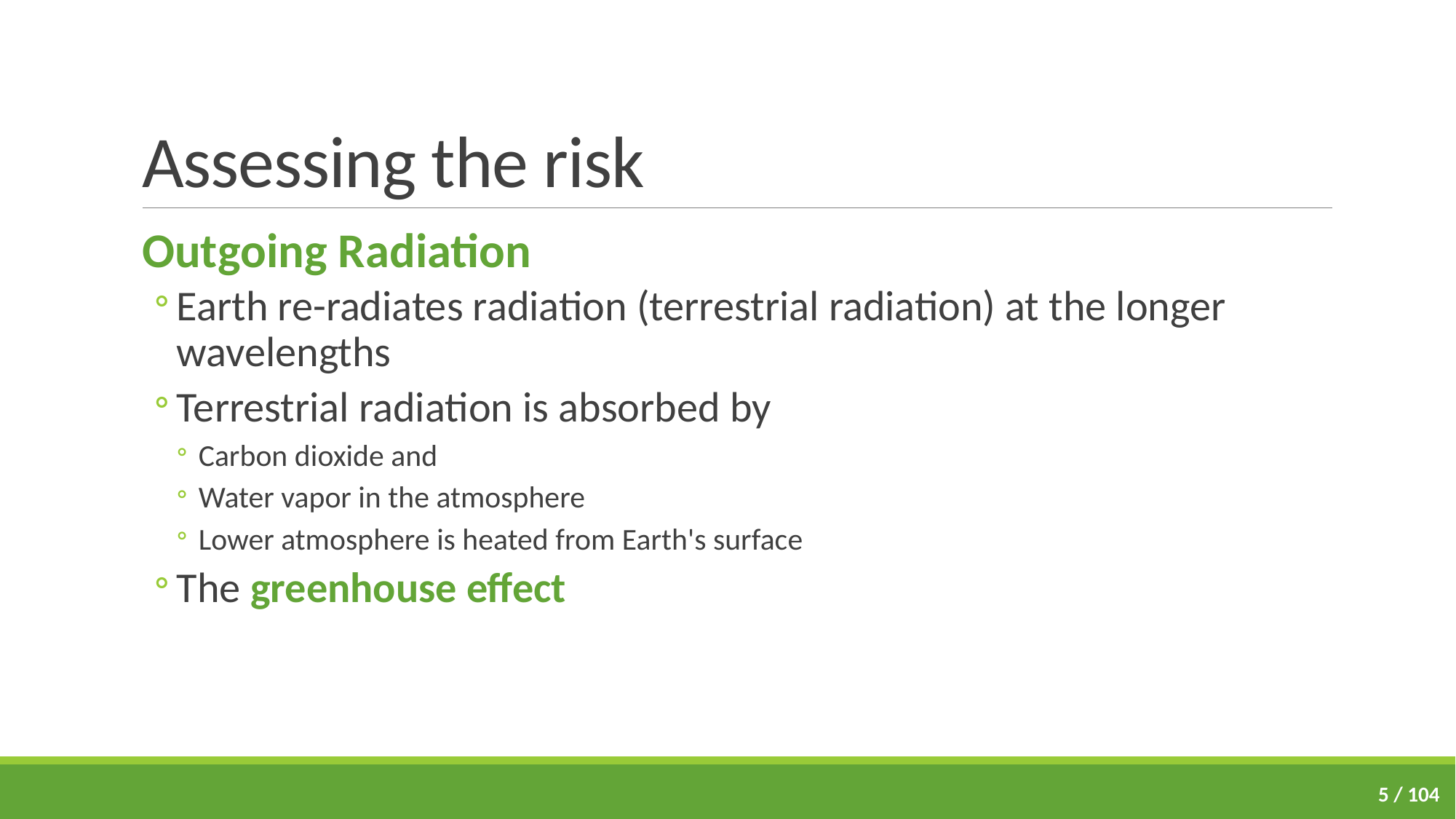

# Assessing the risk
Outgoing Radiation
Earth re-radiates radiation (terrestrial radiation) at the longer wavelengths
Terrestrial radiation is absorbed by
Carbon dioxide and
Water vapor in the atmosphere
Lower atmosphere is heated from Earth's surface
The greenhouse effect
5 / 104